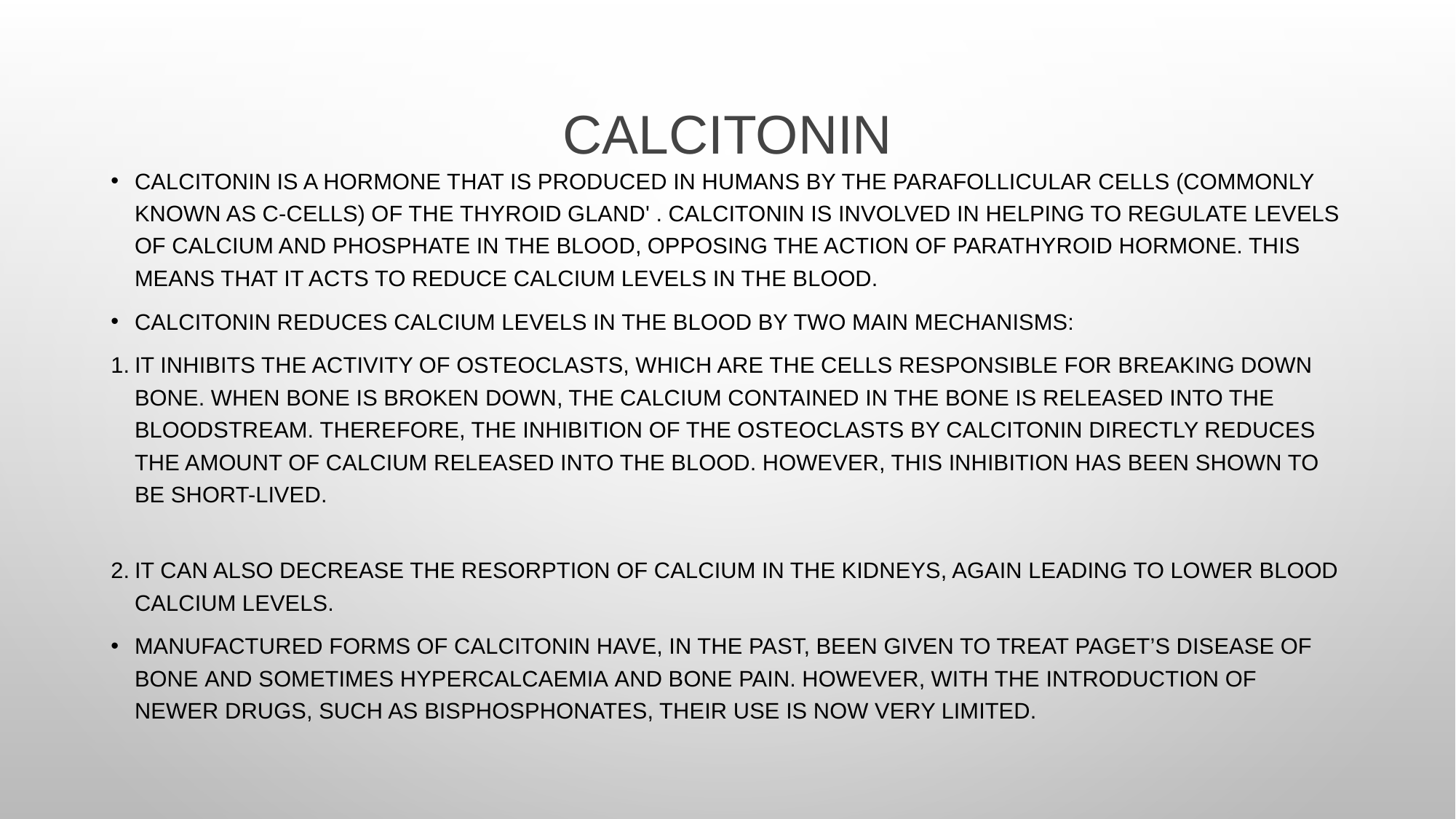

# Calcitonin
Calcitonin is a hormone that is produced in humans by the parafollicular cells (commonly known as C-cells) of the thyroid gland' . Calcitonin is involved in helping to regulate levels of calcium and phosphate in the blood, opposing the action of parathyroid hormone. This means that it acts to reduce calcium levels in the blood.
Calcitonin reduces calcium levels in the blood by two main mechanisms:
It inhibits the activity of osteoclasts, which are the cells responsible for breaking down bone. When bone is broken down, the calcium contained in the bone is released into the bloodstream. Therefore, the inhibition of the osteoclasts by calcitonin directly reduces the amount of calcium released into the blood. However, this inhibition has been shown to be short-lived.
It can also decrease the resorption of calcium in the kidneys, again leading to lower blood calcium levels.
Manufactured forms of calcitonin have, in the past, been given to treat Paget’s disease of bone and sometimes hypercalcaemia and bone pain. However, with the introduction of newer drugs, such as bisphosphonates, their use is now very limited.